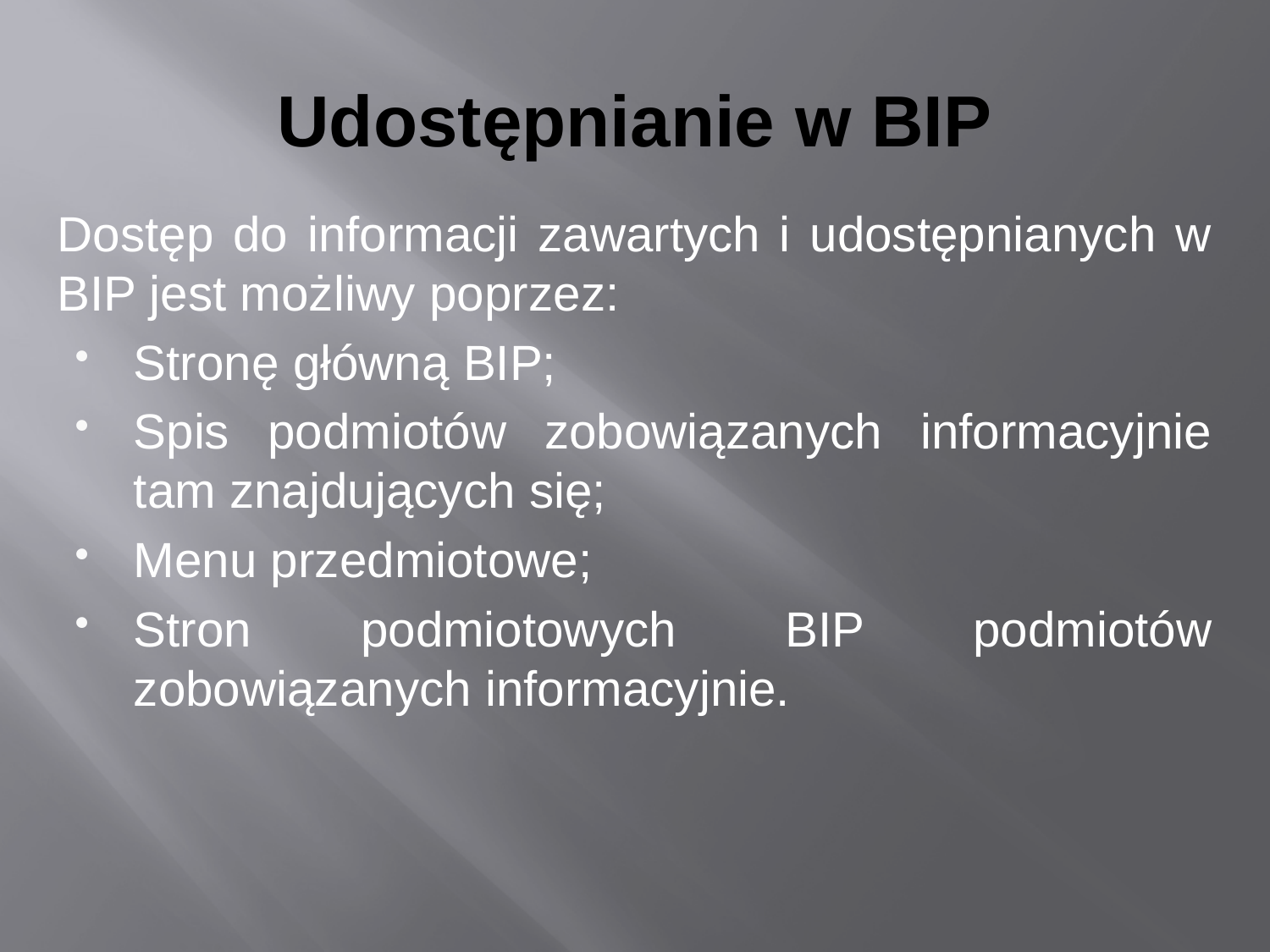

# Udostępnianie w BIP
Dostęp do informacji zawartych i udostępnianych w BIP jest możliwy poprzez:
Stronę główną BIP;
Spis podmiotów zobowiązanych informacyjnie tam znajdujących się;
Menu przedmiotowe;
Stron podmiotowych BIP podmiotów zobowiązanych informacyjnie.